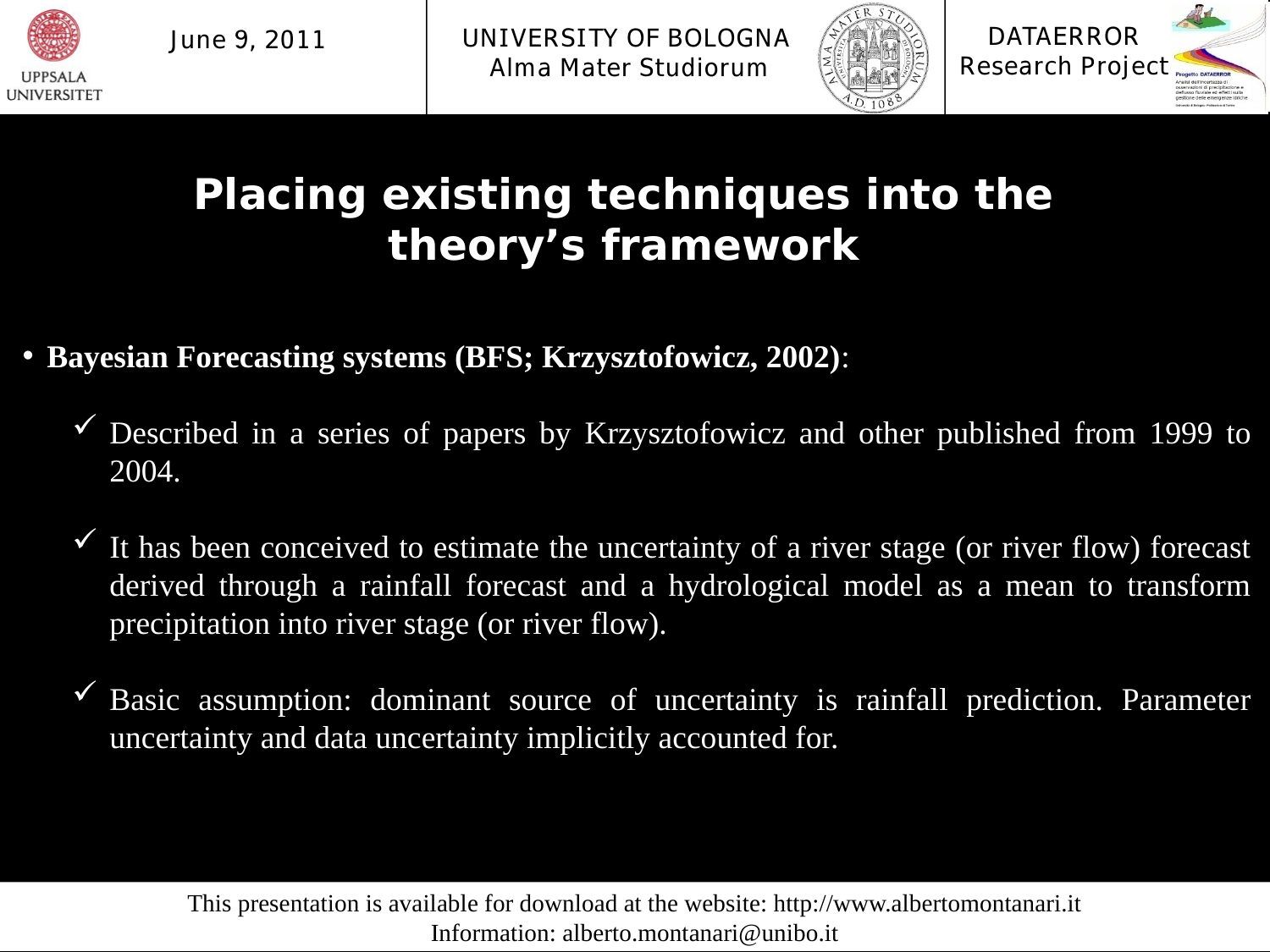

Placing existing techniques into the theory’s framework
Bayesian Forecasting systems (BFS; Krzysztofowicz, 2002):

Described in a series of papers by Krzysztofowicz and other published from 1999 to 2004.

It has been conceived to estimate the uncertainty of a river stage (or river flow) forecast derived through a rainfall forecast and a hydrological model as a mean to transform precipitation into river stage (or river flow).

Basic assumption: dominant source of uncertainty is rainfall prediction. Parameter uncertainty and data uncertainty implicitly accounted for.